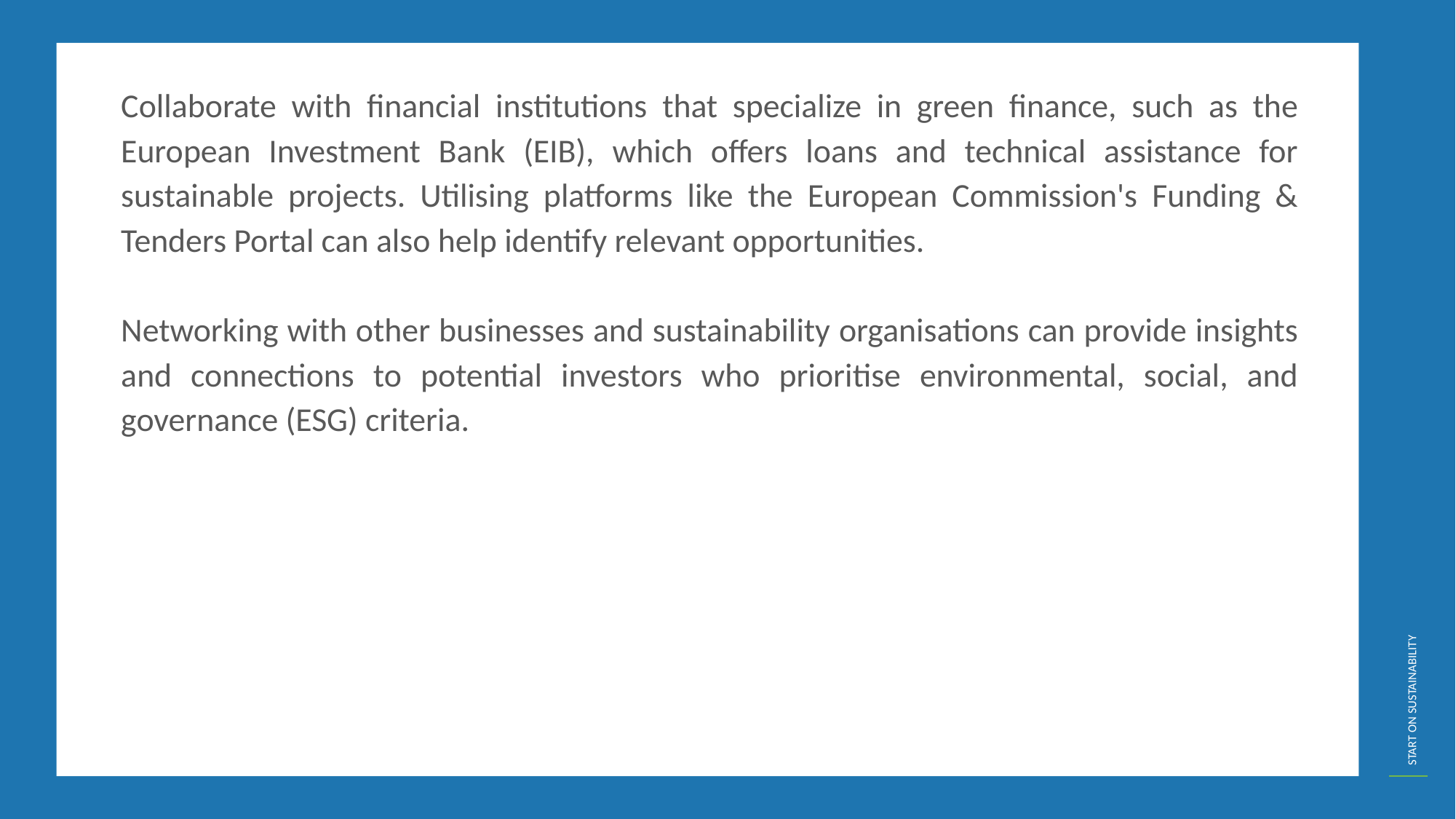

Collaborate with financial institutions that specialize in green finance, such as the European Investment Bank (EIB), which offers loans and technical assistance for sustainable projects. Utilising platforms like the European Commission's Funding & Tenders Portal can also help identify relevant opportunities.

Networking with other businesses and sustainability organisations can provide insights and connections to potential investors who prioritise environmental, social, and governance (ESG) criteria.